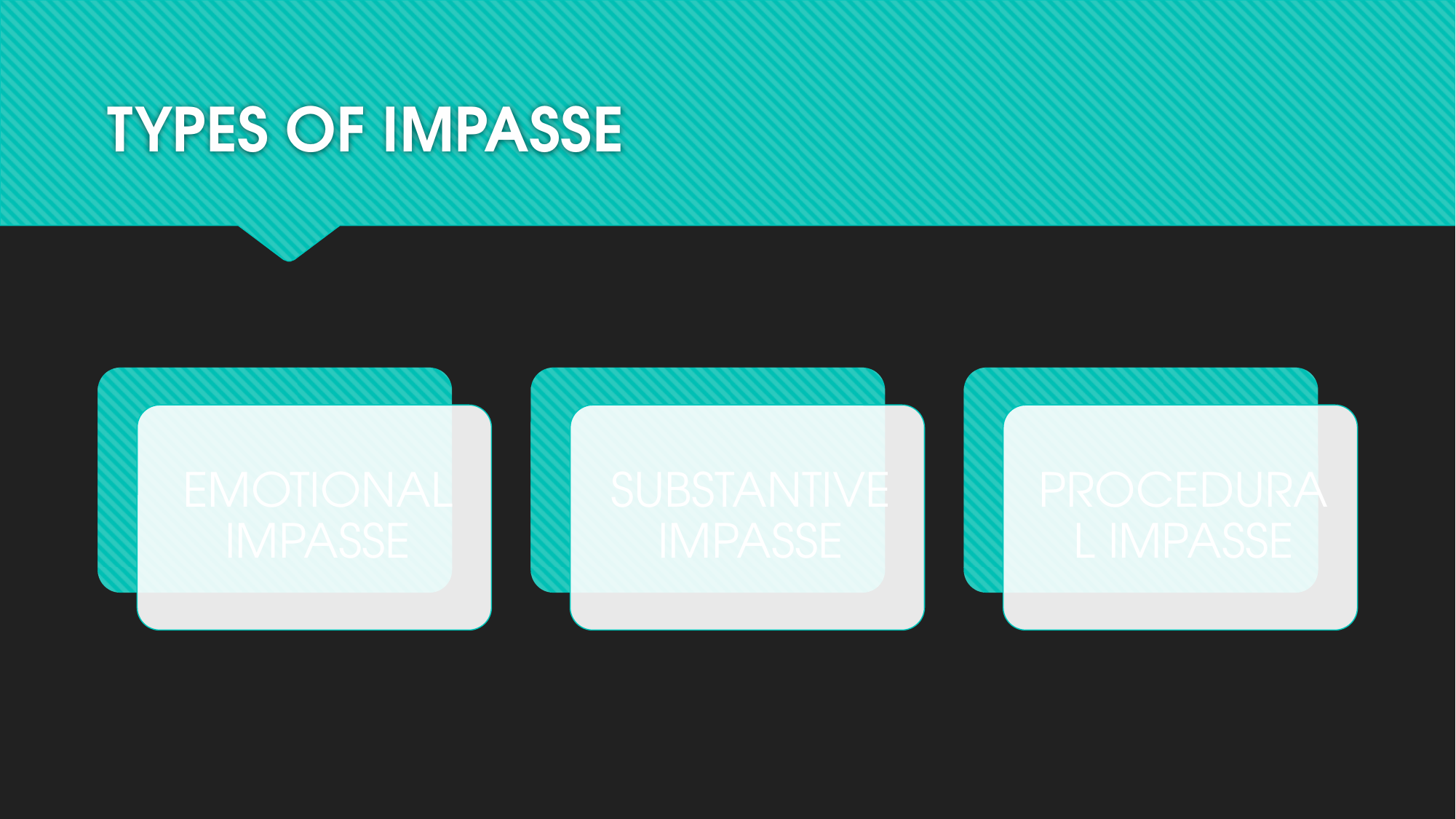

# TYPES OF IMPASSE
EMOTIONAL IMPASSE
SUBSTANTIVE IMPASSE
PROCEDURAL IMPASSE